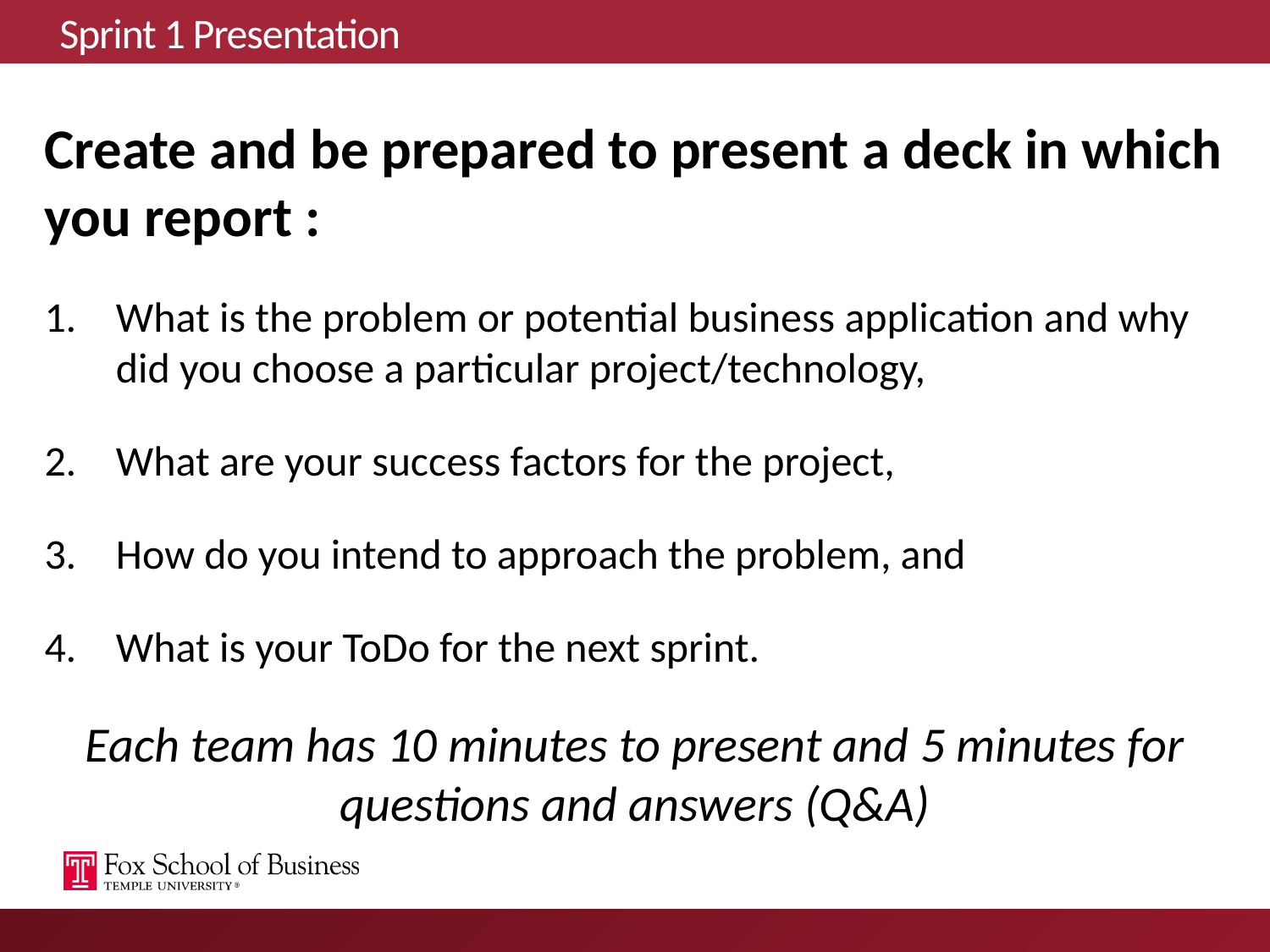

# Sprint 1 Presentation
Create and be prepared to present a deck in which you report :
What is the problem or potential business application and why did you choose a particular project/technology,
What are your success factors for the project,
How do you intend to approach the problem, and
What is your ToDo for the next sprint.
Each team has 10 minutes to present and 5 minutes for questions and answers (Q&A)